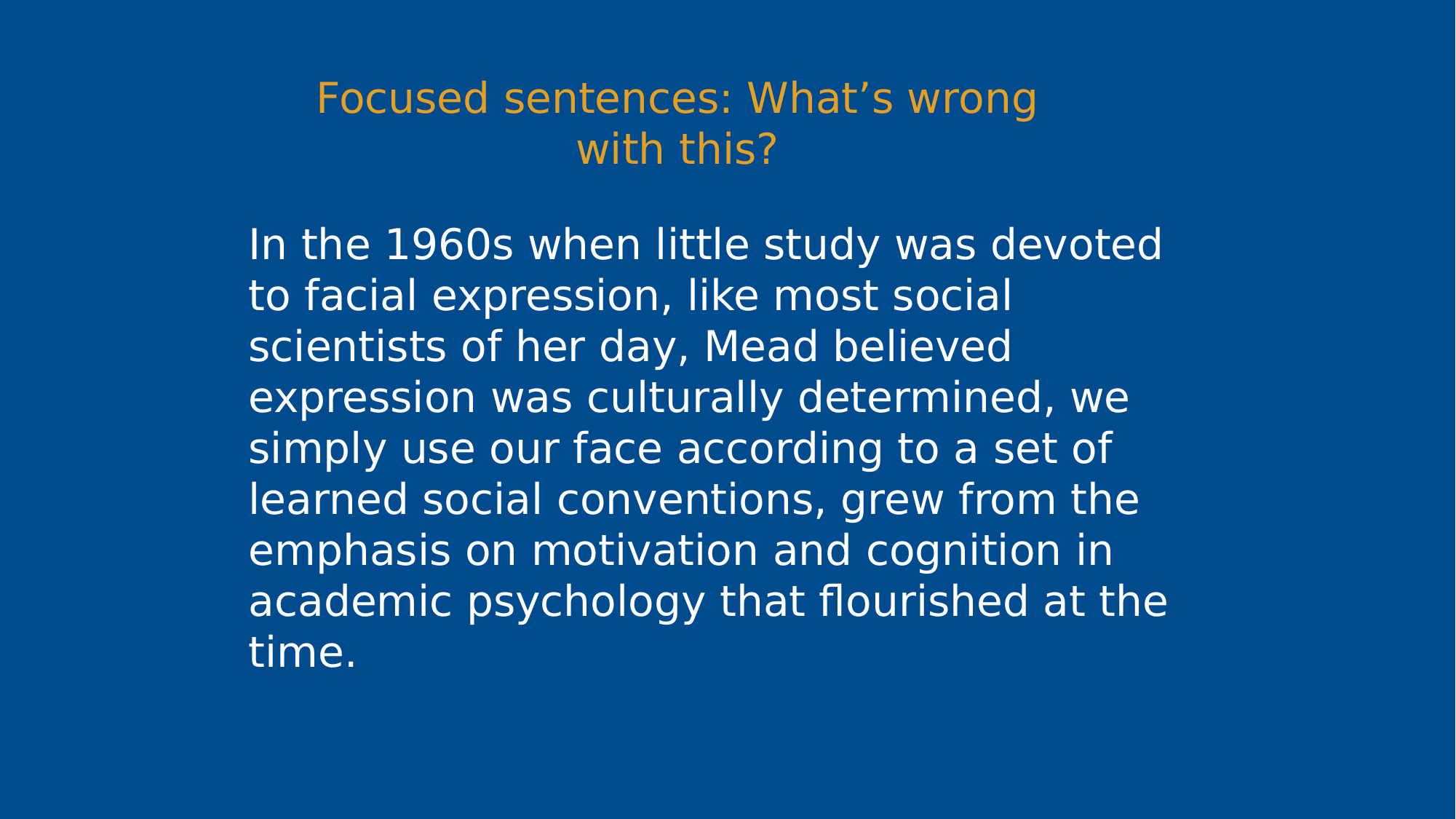

Focused sentences: What’s wrong with this?
In the 1960s when little study was devoted to facial expression, like most social scientists of her day, Mead believed expression was culturally determined, we simply use our face according to a set of learned social conventions, grew from the emphasis on motivation and cognition in academic psychology that flourished at the time.